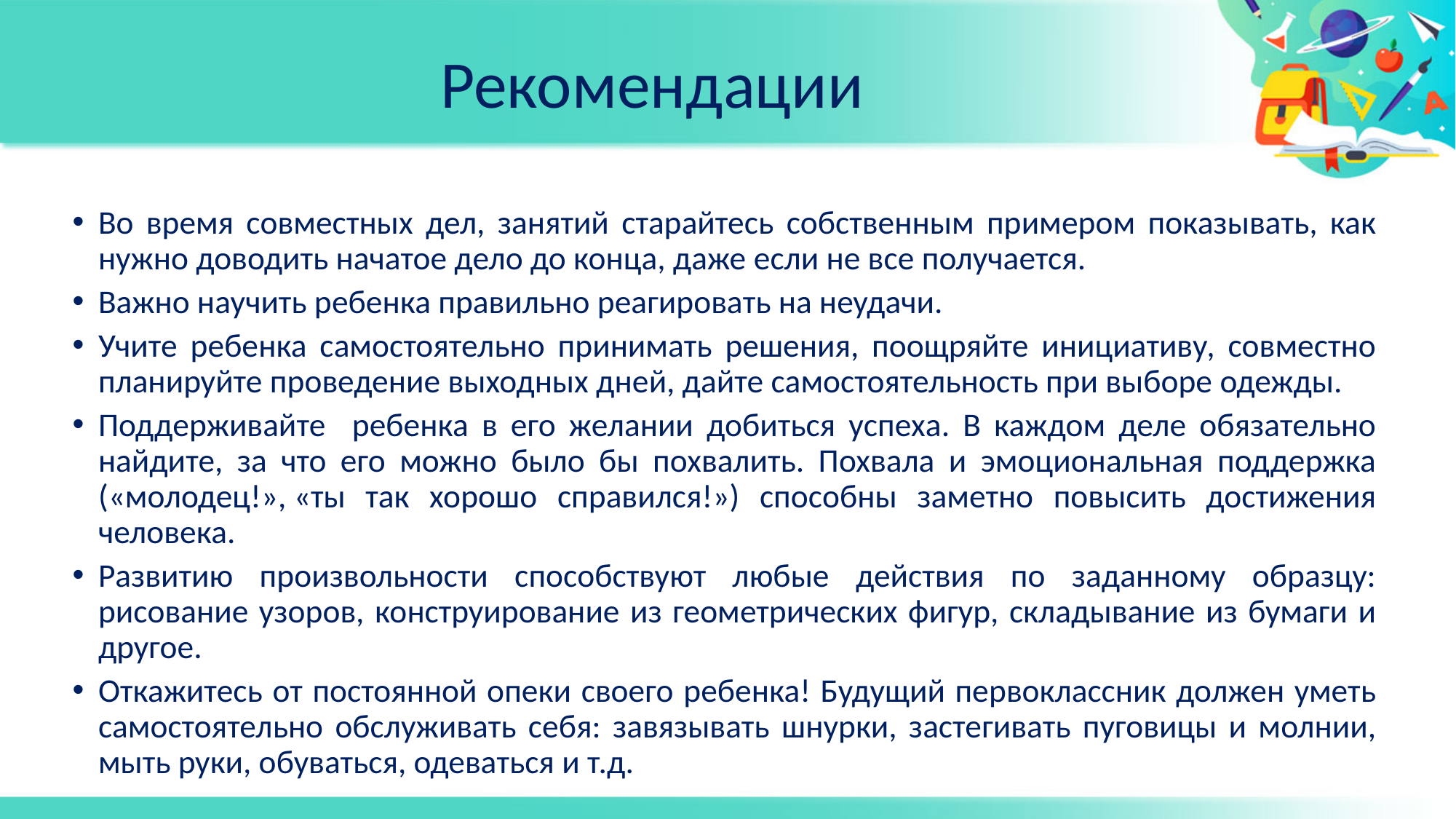

# Рекомендации
Во время совместных дел, занятий старайтесь собственным примером показывать, как нужно доводить начатое дело до конца, даже если не все получается.
Важно научить ребенка правильно реагировать на неудачи.
Учите ребенка самостоятельно принимать решения, поощряйте инициативу, совместно планируйте проведение выходных дней, дайте самостоятельность при выборе одежды.
Поддерживайте  ребенка в его желании добиться успеха. В каждом деле обязательно найдите, за что его можно было бы похвалить. Похвала и эмоциональная поддержка («молодец!», «ты так хорошо справился!») способны заметно повысить достижения человека.
Развитию произвольности способствуют любые действия по заданному образцу: рисование узоров, конструирование из геометрических фигур, складывание из бумаги и другое.
Откажитесь от постоянной опеки своего ребенка! Будущий первоклассник должен уметь самостоятельно обслуживать себя: завязывать шнурки, застегивать пуговицы и молнии, мыть руки, обуваться, одеваться и т.д.